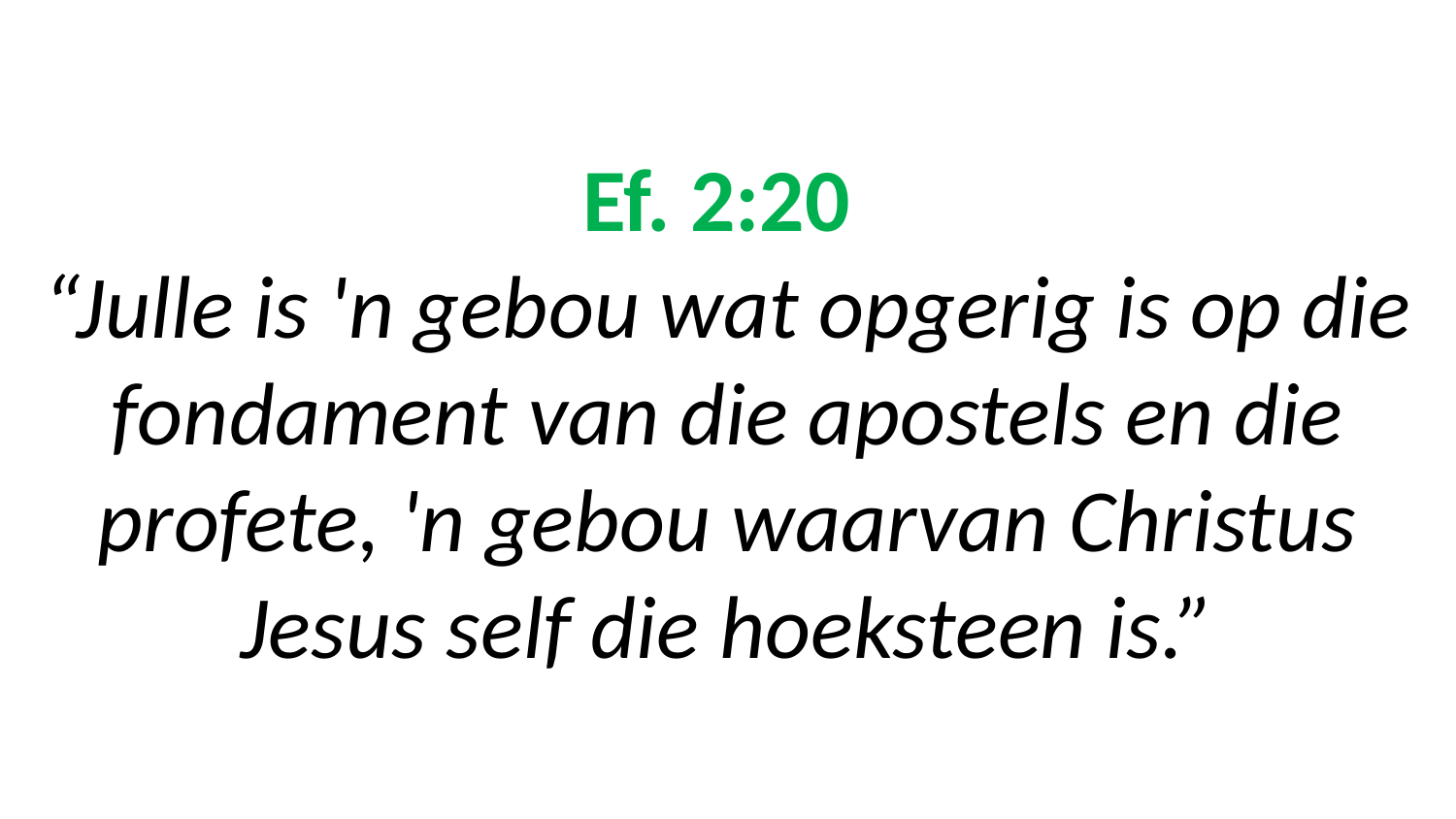

# Ef. 2:20 “Julle is 'n gebou wat opgerig is op die fondament van die apostels en die profete, 'n gebou waarvan Christus Jesus self die hoeksteen is.”